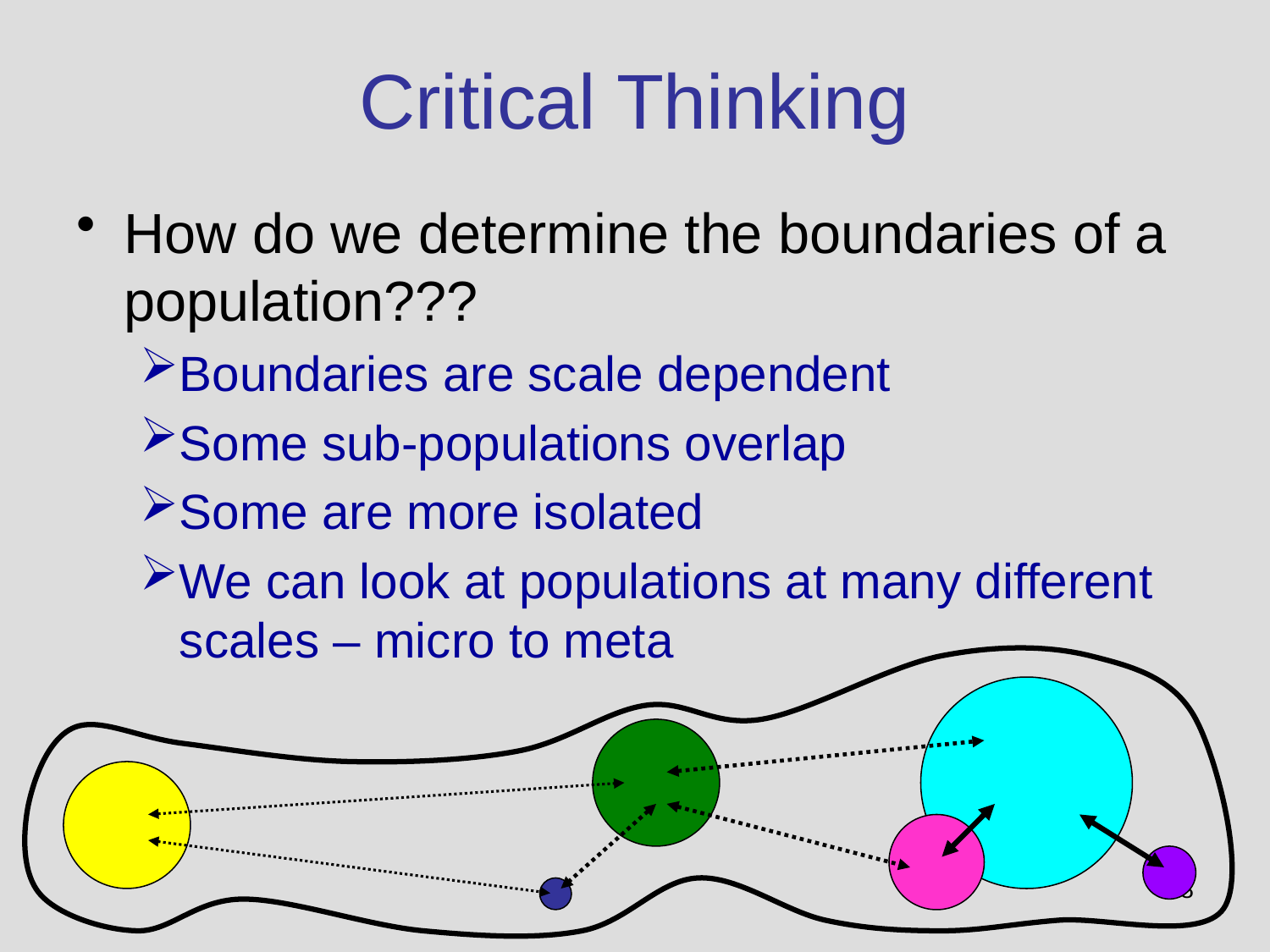

# Critical Thinking
How do we determine the boundaries of a population???
Boundaries are scale dependent
Some sub-populations overlap
Some are more isolated
We can look at populations at many different scales – micro to meta

8